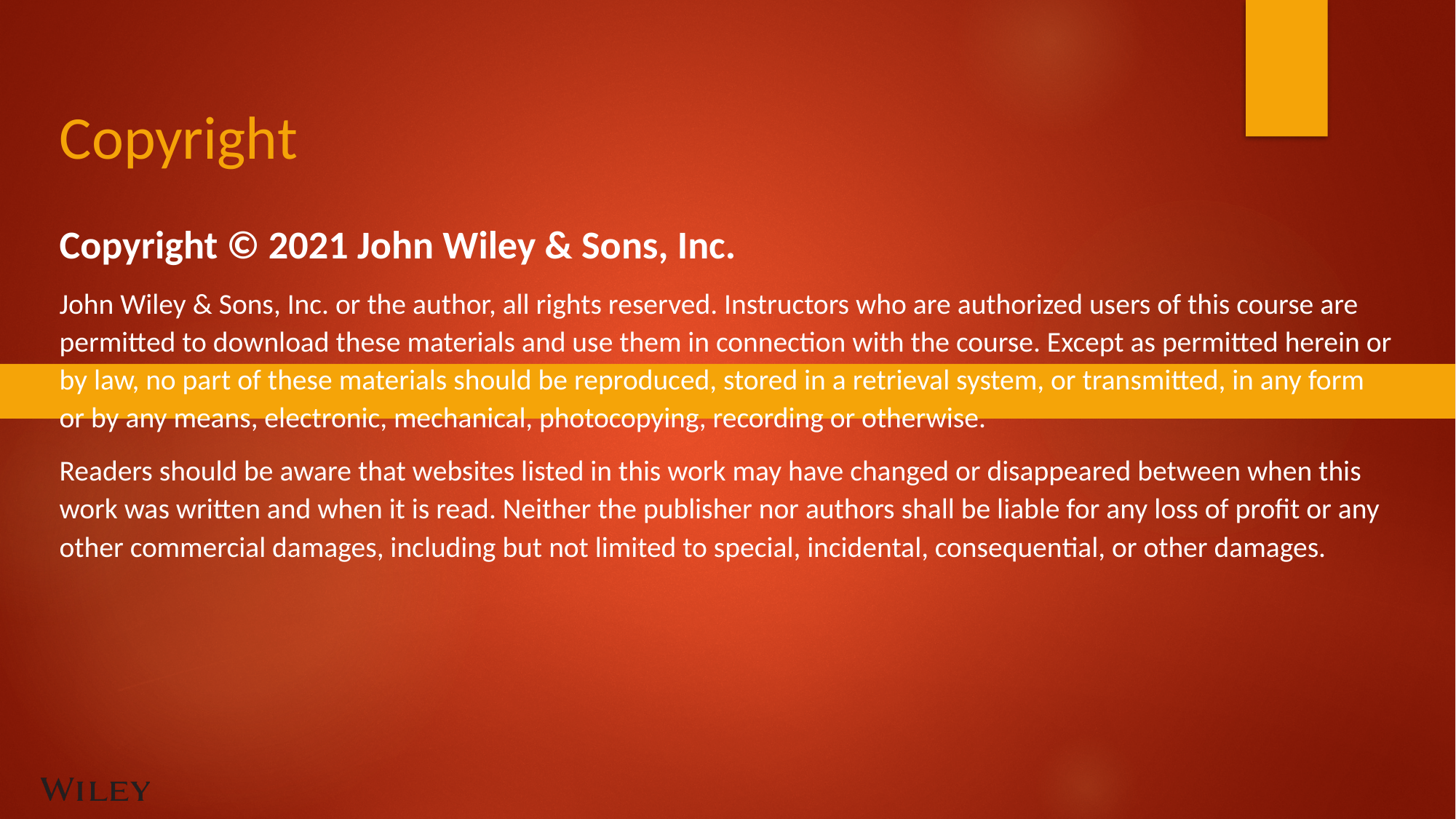

# Copyright
Copyright © 2021 John Wiley & Sons, Inc.
John Wiley & Sons, Inc. or the author, all rights reserved. Instructors who are authorized users of this course are permitted to download these materials and use them in connection with the course. Except as permitted herein or by law, no part of these materials should be reproduced, stored in a retrieval system, or transmitted, in any form or by any means, electronic, mechanical, photocopying, recording or otherwise.
Readers should be aware that websites listed in this work may have changed or disappeared between when this work was written and when it is read. Neither the publisher nor authors shall be liable for any loss of profit or any other commercial damages, including but not limited to special, incidental, consequential, or other damages.